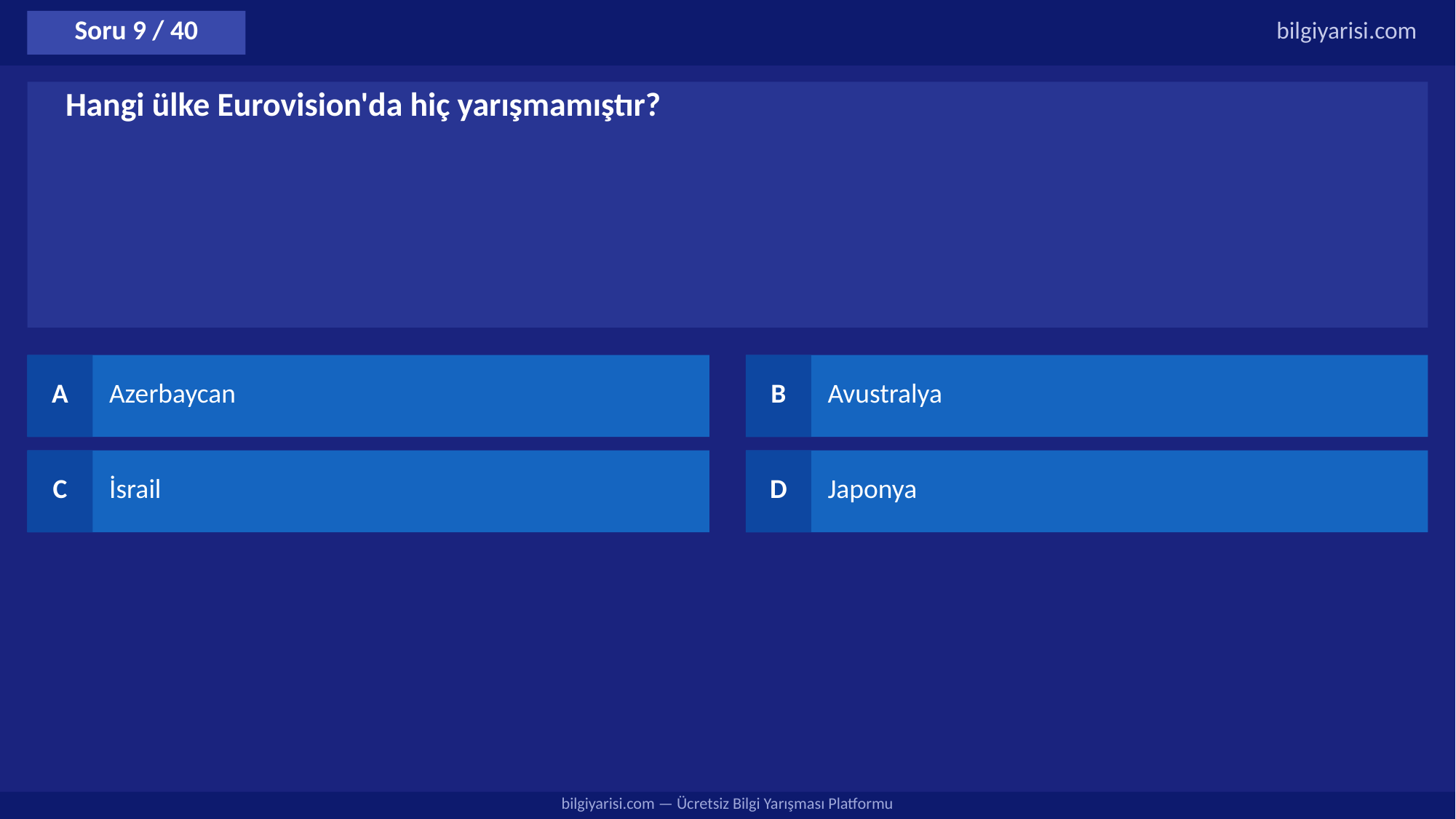

Soru 9 / 40
bilgiyarisi.com

Hangi ülke Eurovision'da hiç yarışmamıştır?

A
Azerbaycan

B
Avustralya

C
İsrail

D
Japonya
bilgiyarisi.com — Ücretsiz Bilgi Yarışması Platformu